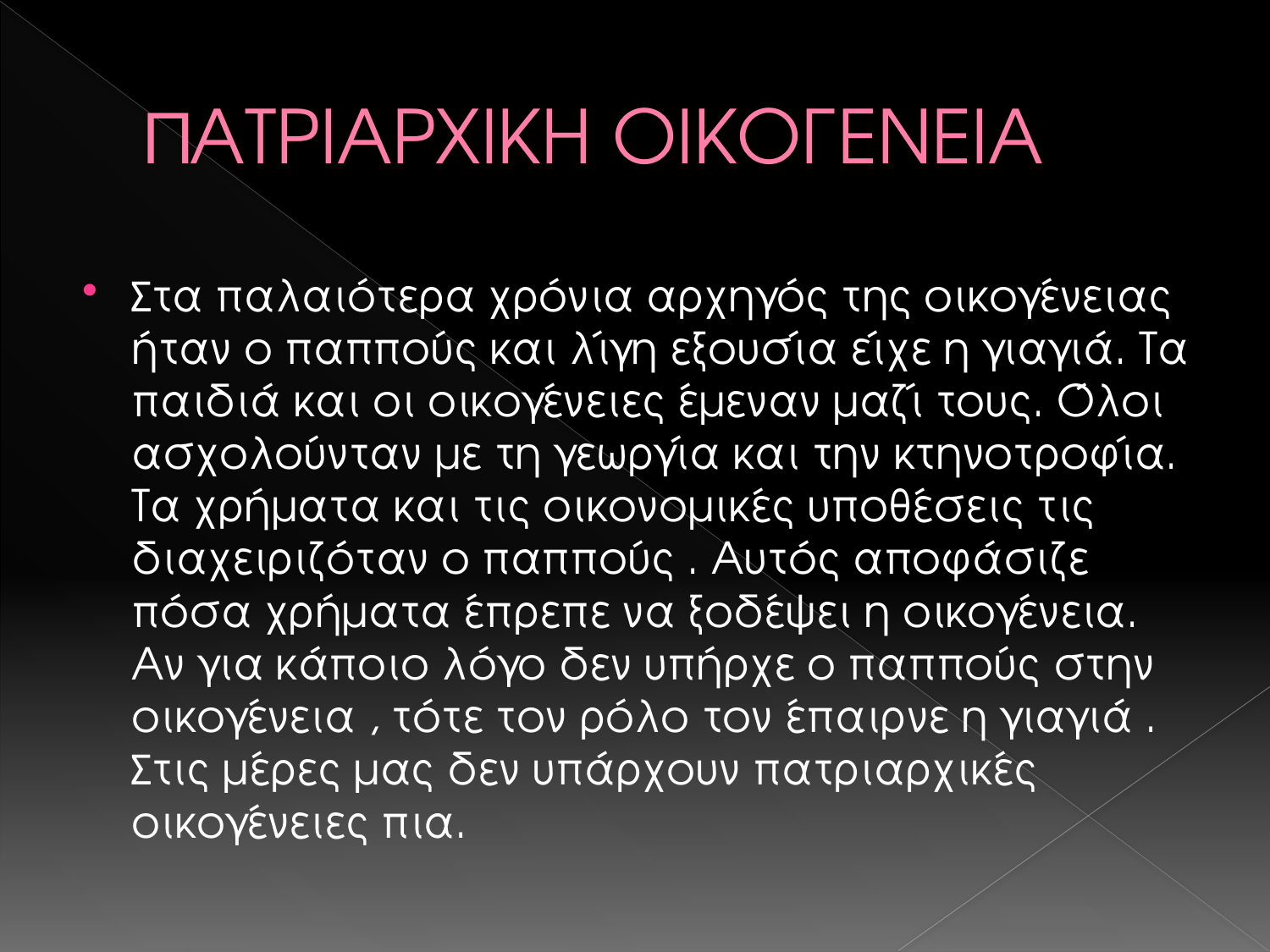

# ΠΑΤΡΙΑΡΧΙΚΗ ΟΙΚΟΓΕΝΕΙΑ
Στα παλαιότερα χρόνια αρχηγός της οικογένειας ήταν ο παππούς και λίγη εξουσία είχε η γιαγιά. Τα παιδιά και οι οικογένειες έμεναν μαζί τους. Όλοι ασχολούνταν με τη γεωργία και την κτηνοτροφία. Τα χρήματα και τις οικονομικές υποθέσεις τις διαχειριζόταν ο παππούς . Αυτός αποφάσιζε πόσα χρήματα έπρεπε να ξοδέψει η οικογένεια. Αν για κάποιο λόγο δεν υπήρχε ο παππούς στην οικογένεια , τότε τον ρόλο τον έπαιρνε η γιαγιά . Στις μέρες μας δεν υπάρχουν πατριαρχικές οικογένειες πια.